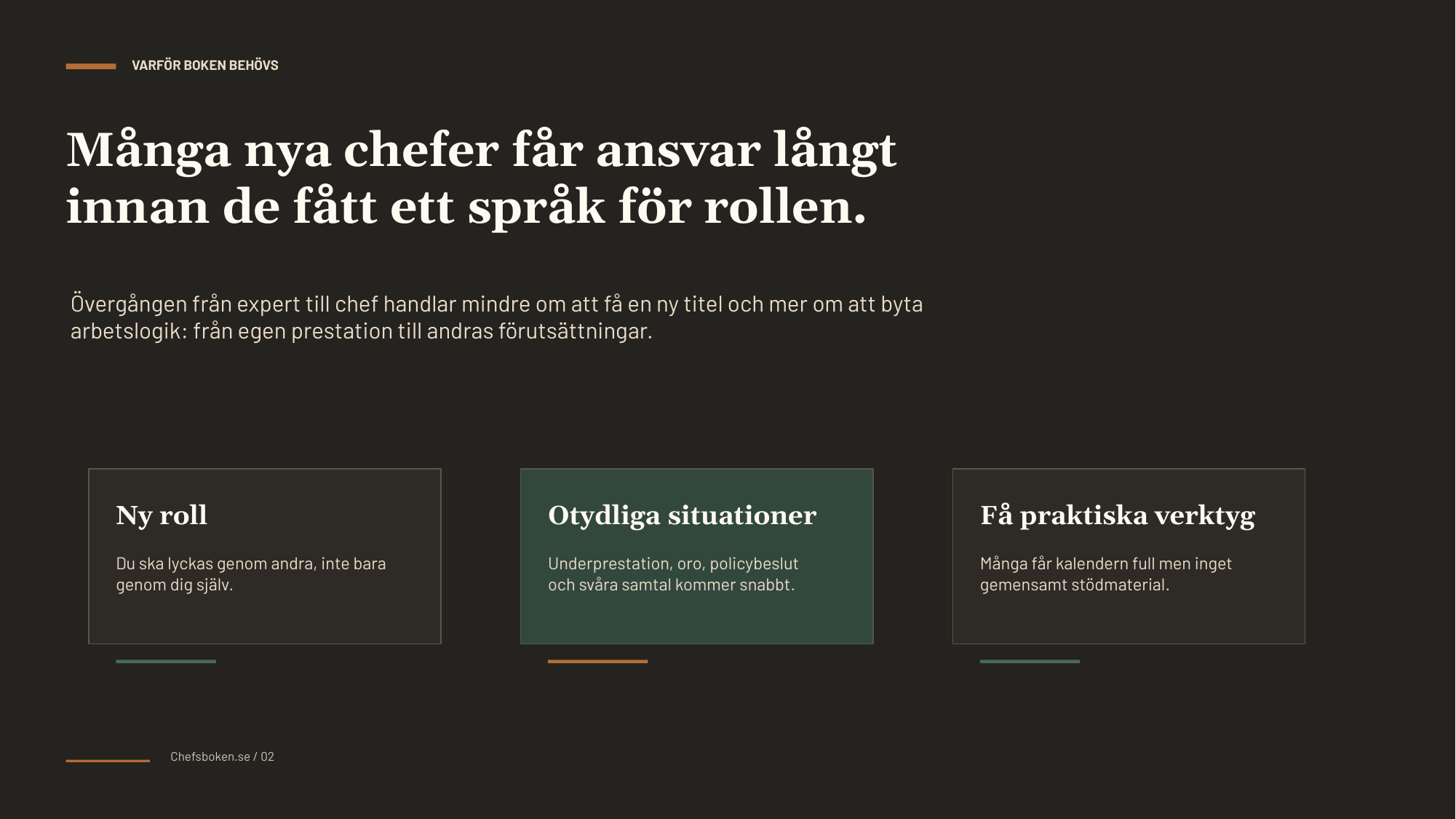

VARFÖR BOKEN BEHÖVS

Många nya chefer får ansvar långt innan de fått ett språk för rollen.
Övergången från expert till chef handlar mindre om att få en ny titel och mer om att byta arbetslogik: från egen prestation till andras förutsättningar.

Ny roll
Otydliga situationer
Få praktiska verktyg
Du ska lyckas genom andra, inte bara genom dig själv.
Underprestation, oro, policybeslut och svåra samtal kommer snabbt.
Många får kalendern full men inget gemensamt stödmaterial.

Chefsboken.se / 02